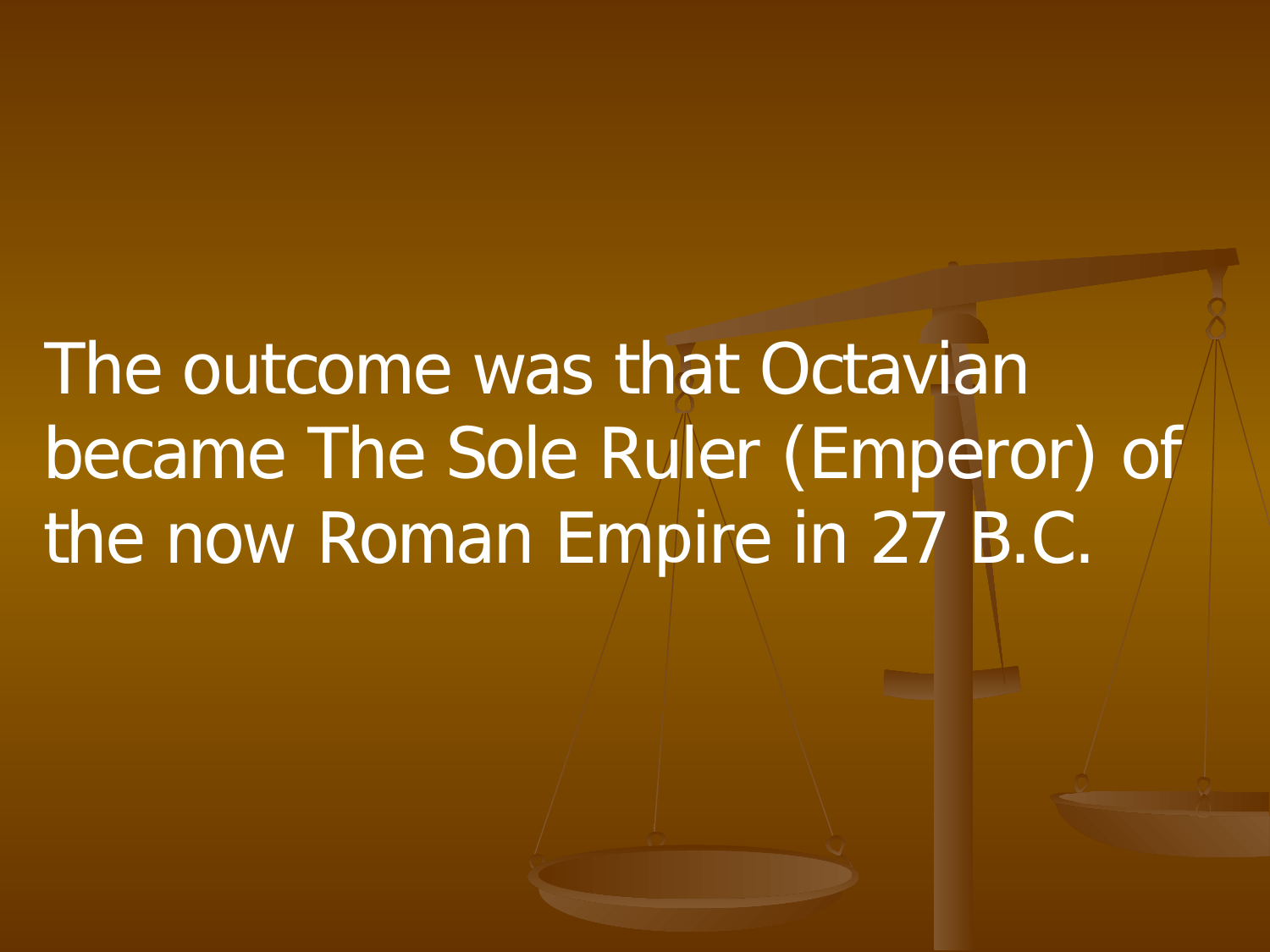

The outcome was that Octavian became The Sole Ruler (Emperor) of the now Roman Empire in 27 B.C.